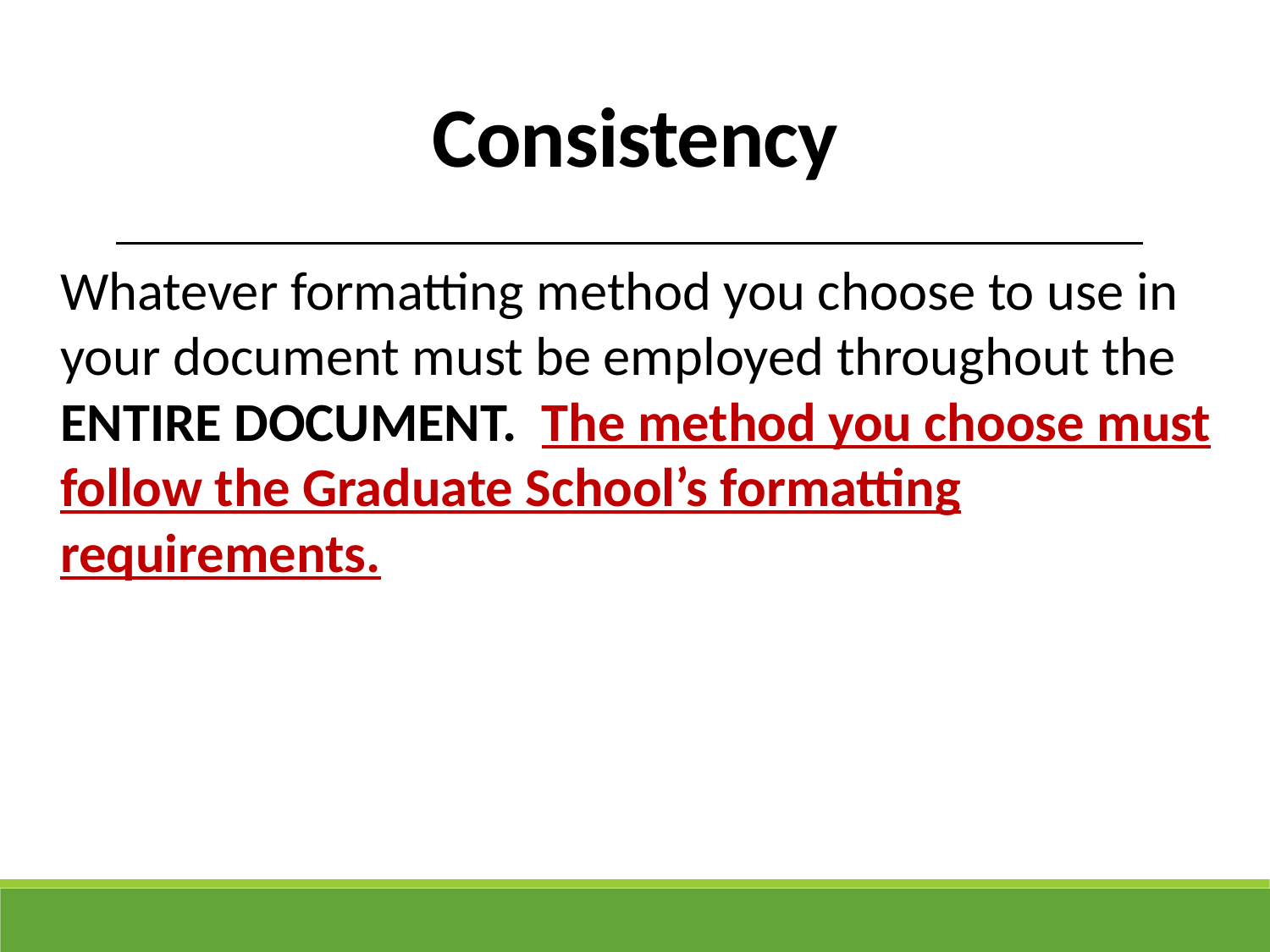

Consistency

Whatever formatting method you choose to use in your document must be employed throughout the ENTIRE DOCUMENT.  The method you choose must follow the Graduate School’s formatting requirements.